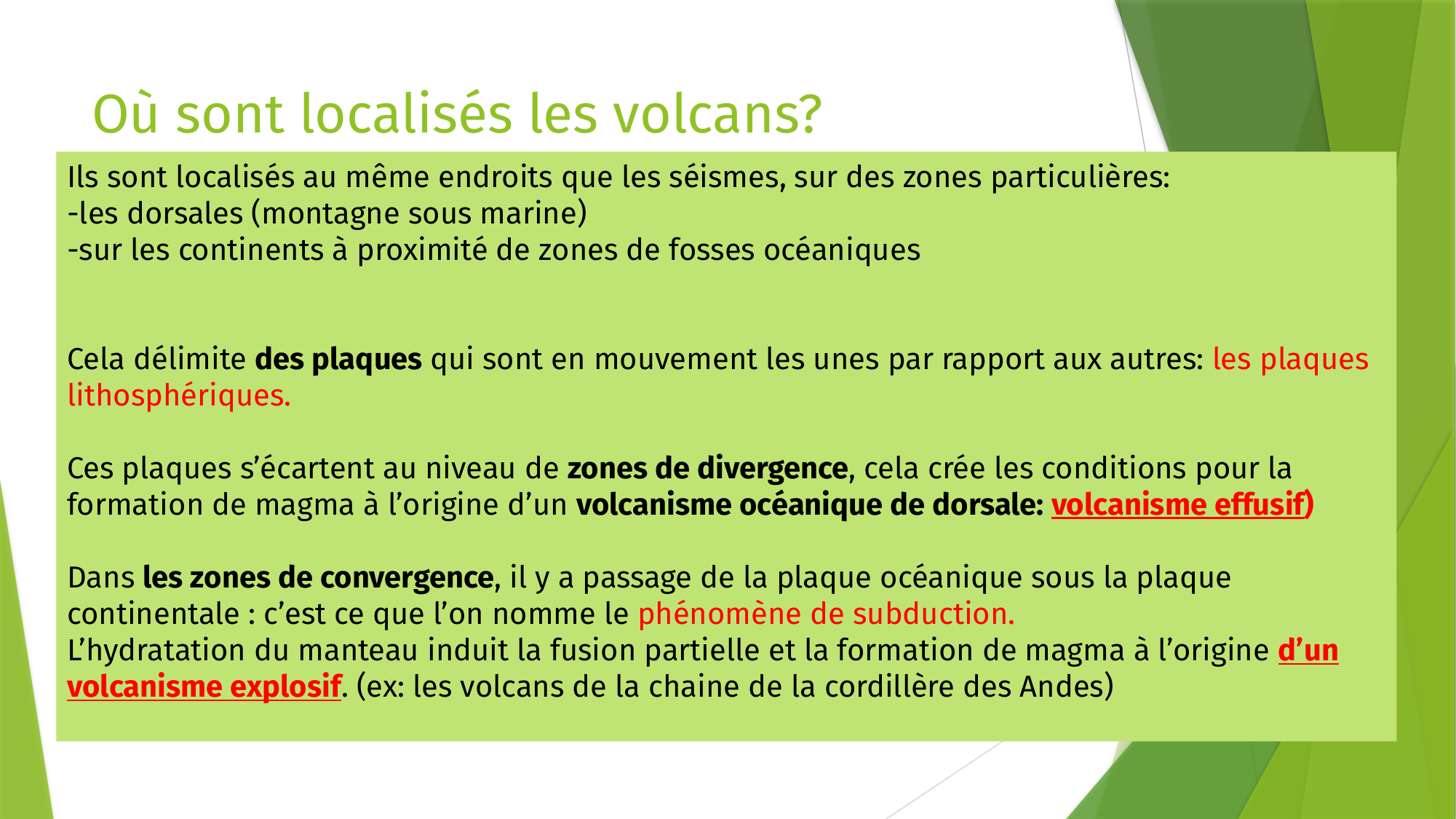

# Où sont localisés les volcans?
Ils sont localisés au même endroits que les séismes, sur des zones particulières:
-les dorsales (montagne sous marine)
-sur les continents à proximité de zones de fosses océaniques

Cela délimite des plaques qui sont en mouvement les unes par rapport aux autres: les plaques lithosphériques.

Ces plaques s’écartent au niveau de zones de divergence, cela crée les conditions pour la formation de magma à l’origine d’un volcanisme océanique de dorsale: volcanisme effusif)

Dans les zones de convergence, il y a passage de la plaque océanique sous la plaque continentale : c’est ce que l’on nomme le phénomène de subduction.
L’hydratation du manteau induit la fusion partielle et la formation de magma à l’origine d’un volcanisme explosif. (ex: les volcans de la chaine de la cordillère des Andes)